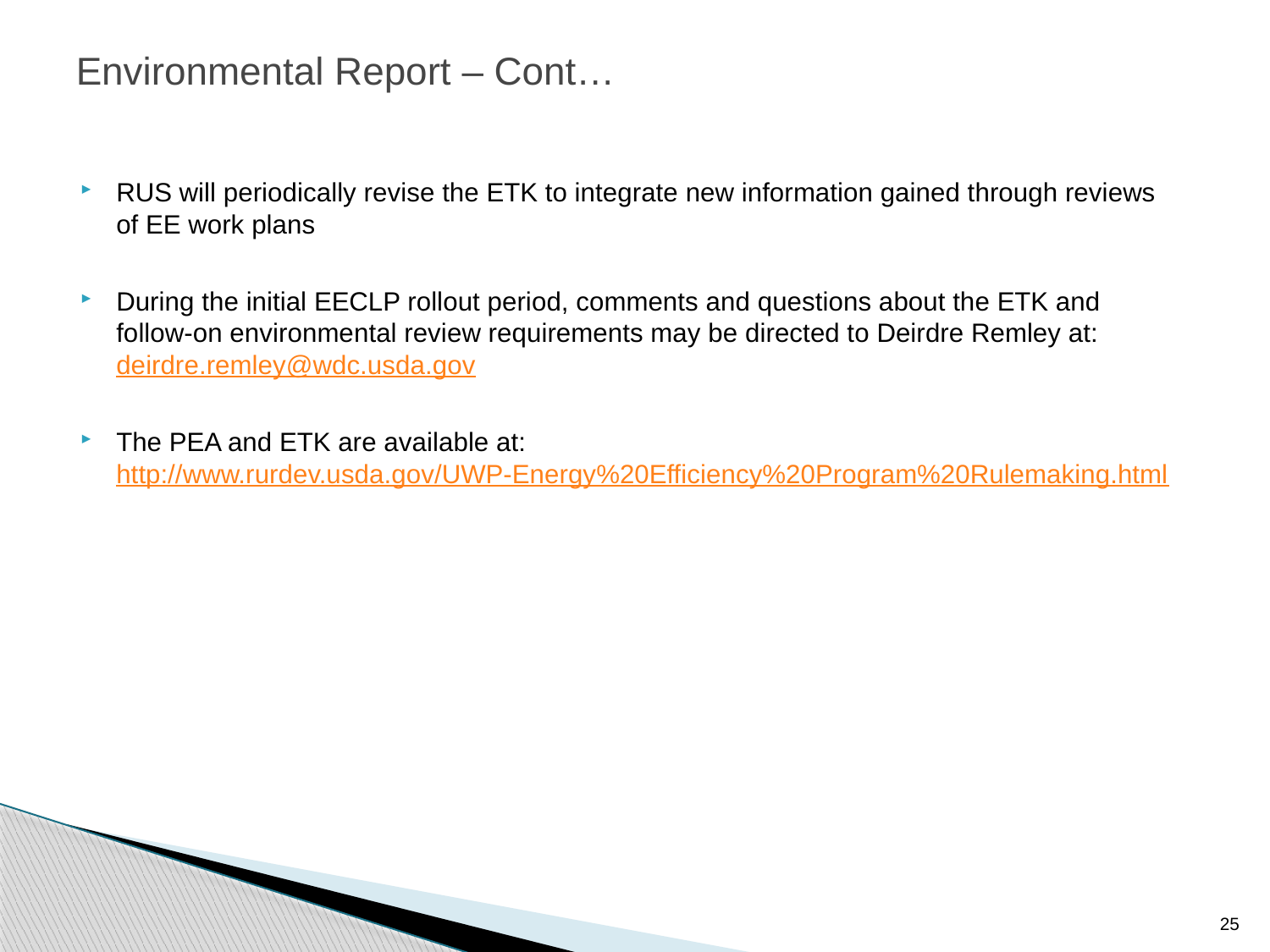

# Environmental Report – Cont…
RUS will periodically revise the ETK to integrate new information gained through reviews of EE work plans

During the initial EECLP rollout period, comments and questions about the ETK and follow-on environmental review requirements may be directed to Deirdre Remley at: deirdre.remley@wdc.usda.gov

The PEA and ETK are available at: http://www.rurdev.usda.gov/UWP-Energy%20Efficiency%20Program%20Rulemaking.html

25